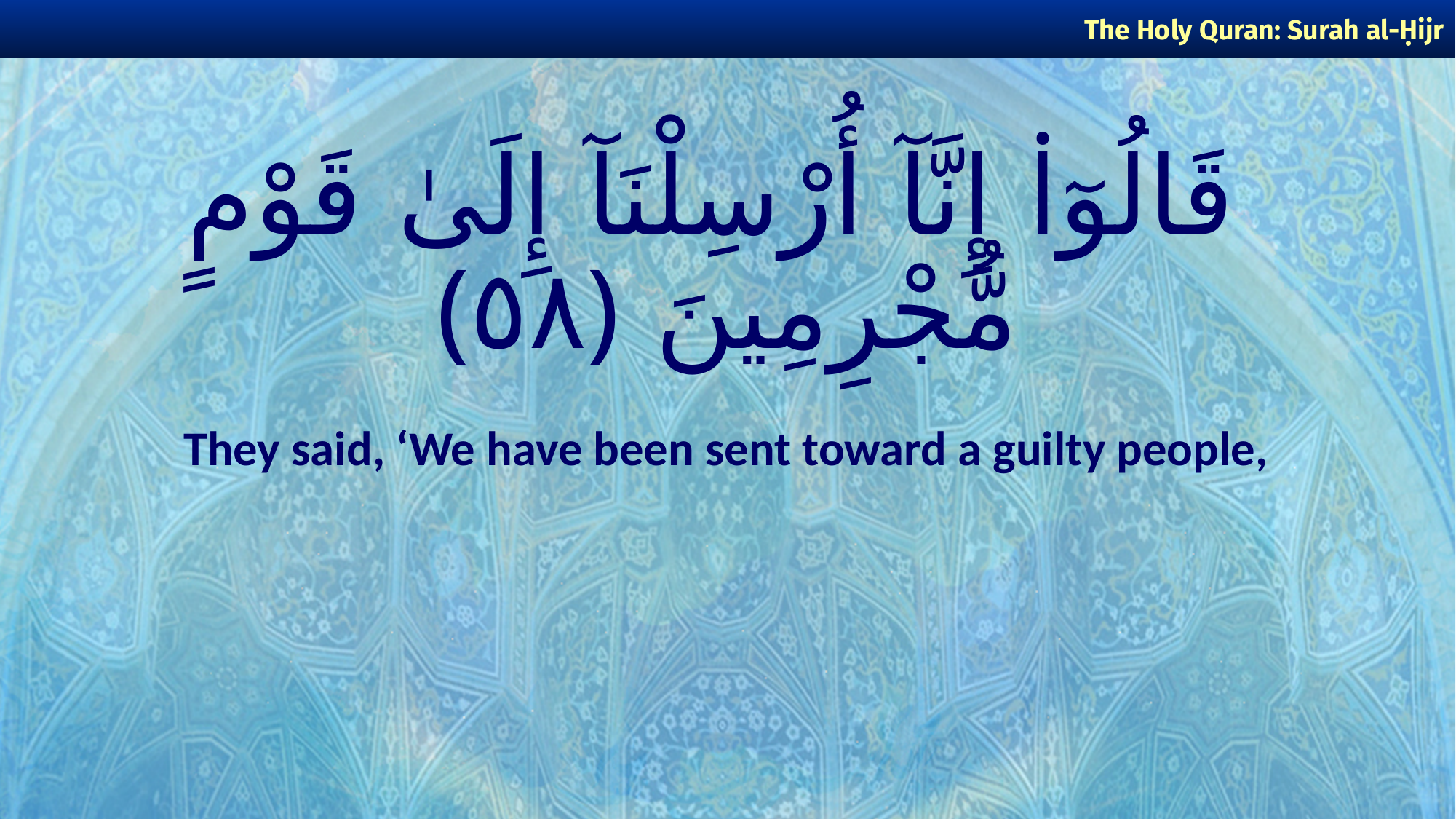

The Holy Quran: Surah al-Ḥijr
# قَالُوٓا۟ إِنَّآ أُرْسِلْنَآ إِلَىٰ قَوْمٍ مُّجْرِمِينَ ﴿٥٨﴾
They said, ‘We have been sent toward a guilty people,